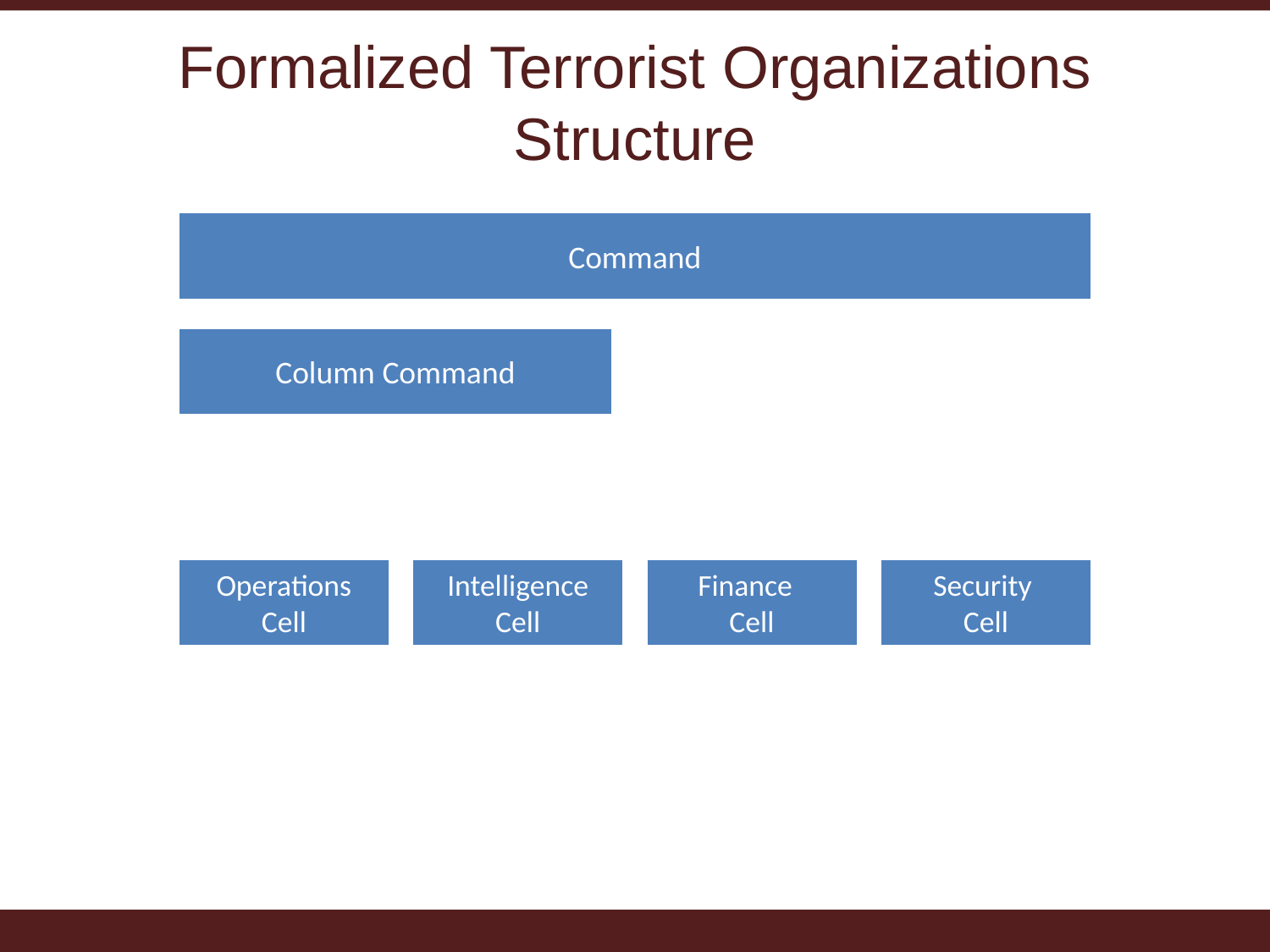

# Formalized Terrorist Organizations Structure
Command
Column Command
Operations
Cell
Intelligence Cell
Security
Cell
Finance
Cell